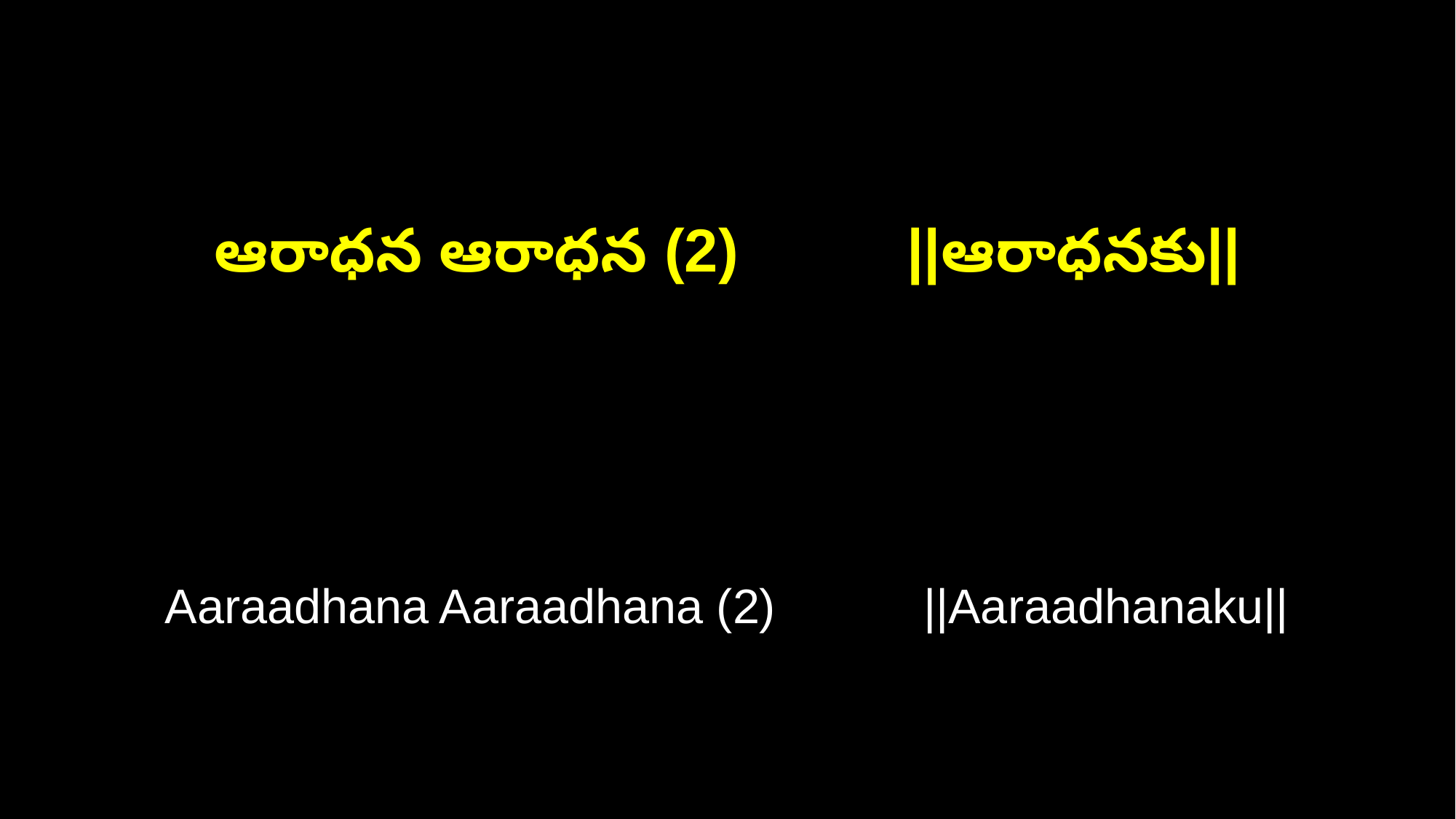

ఆరాధన ఆరాధన (2)          ||ఆరాధనకు||
Aaraadhana Aaraadhana (2)           ||Aaraadhanaku||